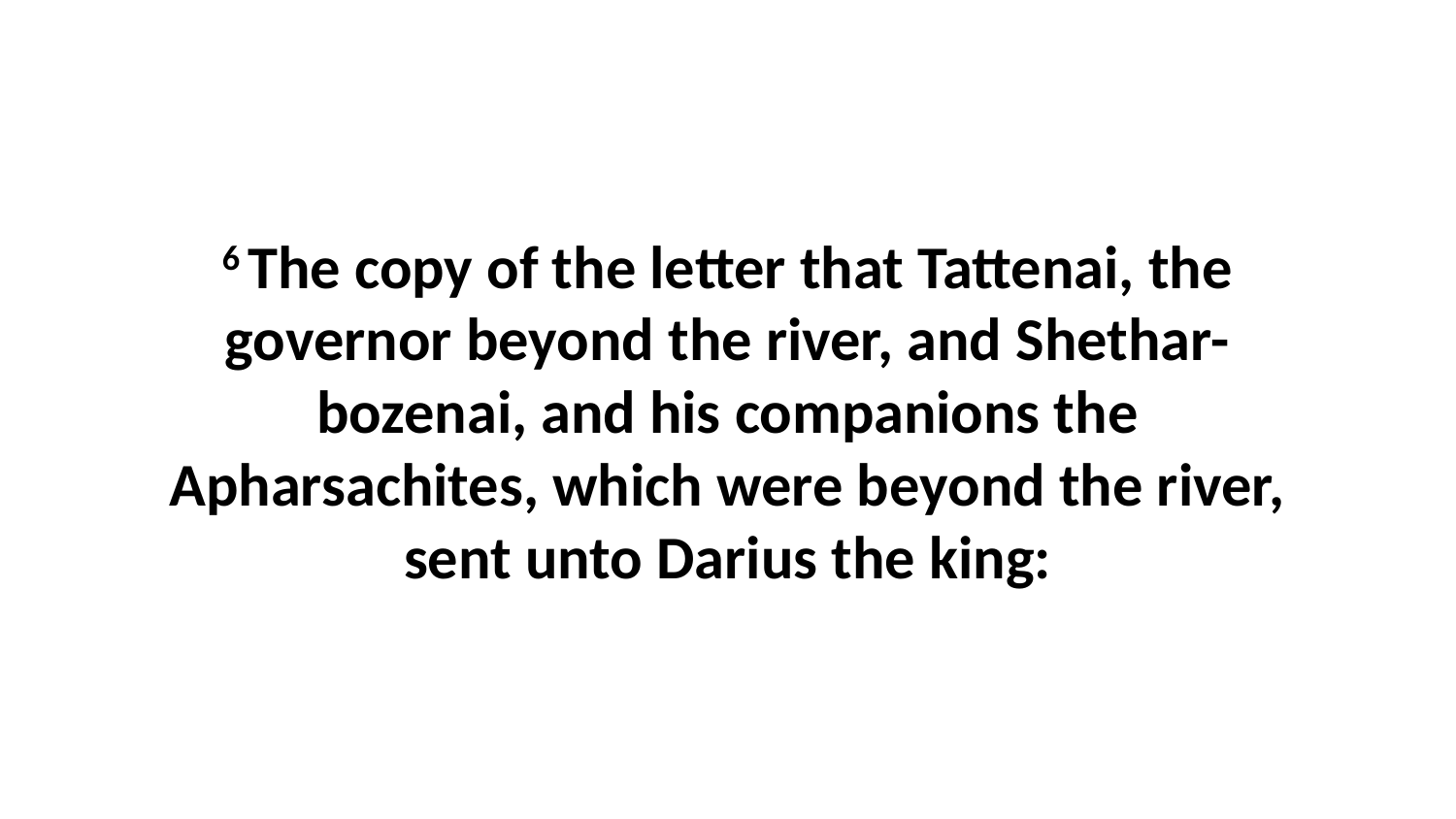

6 The copy of the letter that Tattenai, the governor beyond the river, and Shethar-bozenai, and his companions the Apharsachites, which were beyond the river, sent unto Darius the king: